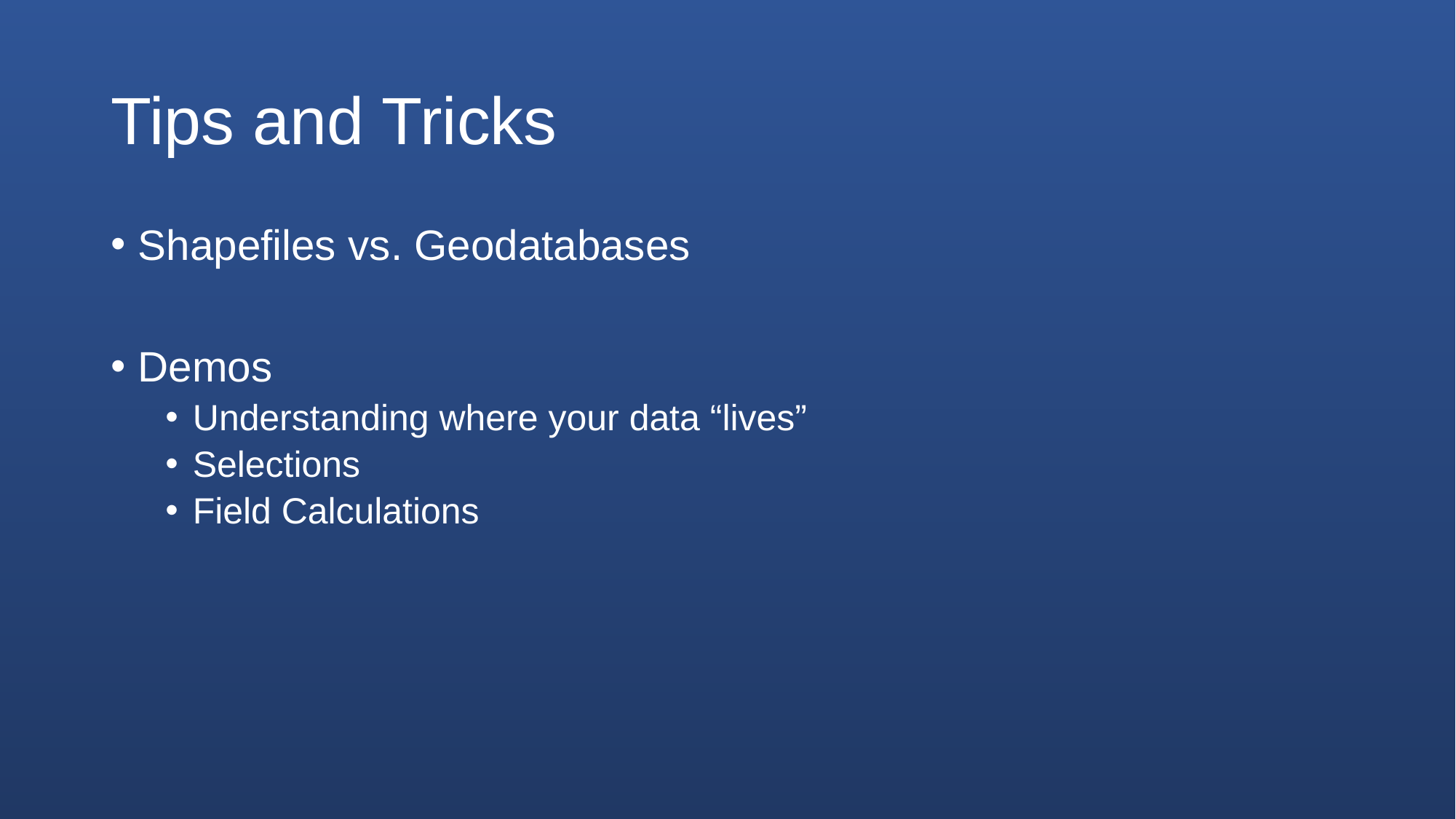

# Tips and Tricks
Shapefiles vs. Geodatabases

Demos
Understanding where your data “lives”
Selections
Field Calculations